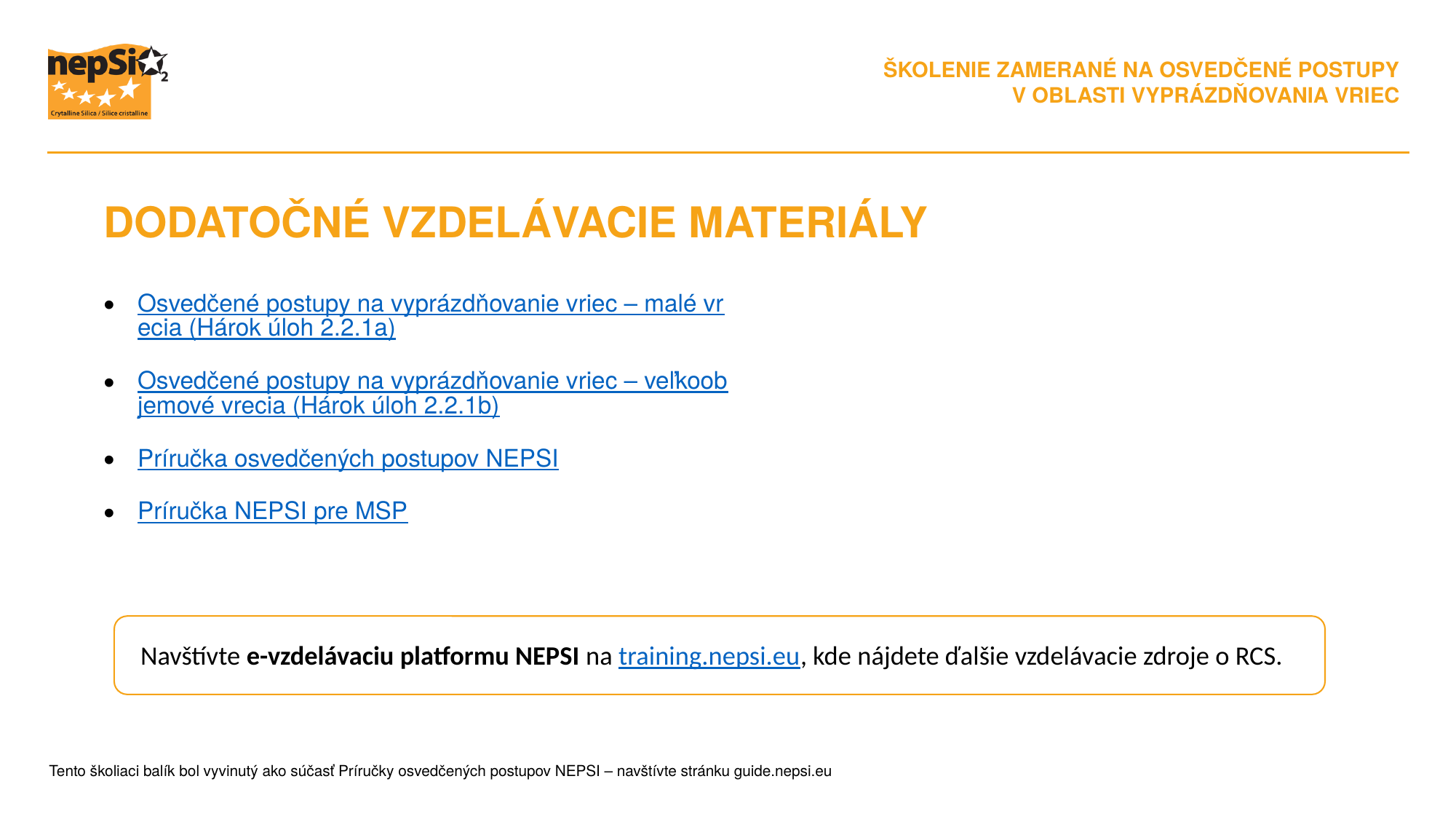

DODATOČNÉ VZDELÁVACIE MATERIÁLY
Osvedčené postupy na vyprázdňovanie vriec – malé vrecia (Hárok úloh 2.2.1a)
Osvedčené postupy na vyprázdňovanie vriec – veľkoobjemové vrecia (Hárok úloh 2.2.1b)
Príručka osvedčených postupov NEPSI
Príručka NEPSI pre MSP

Navštívte e-vzdelávaciu platformu NEPSI na training.nepsi.eu, kde nájdete ďalšie vzdelávacie zdroje o RCS.